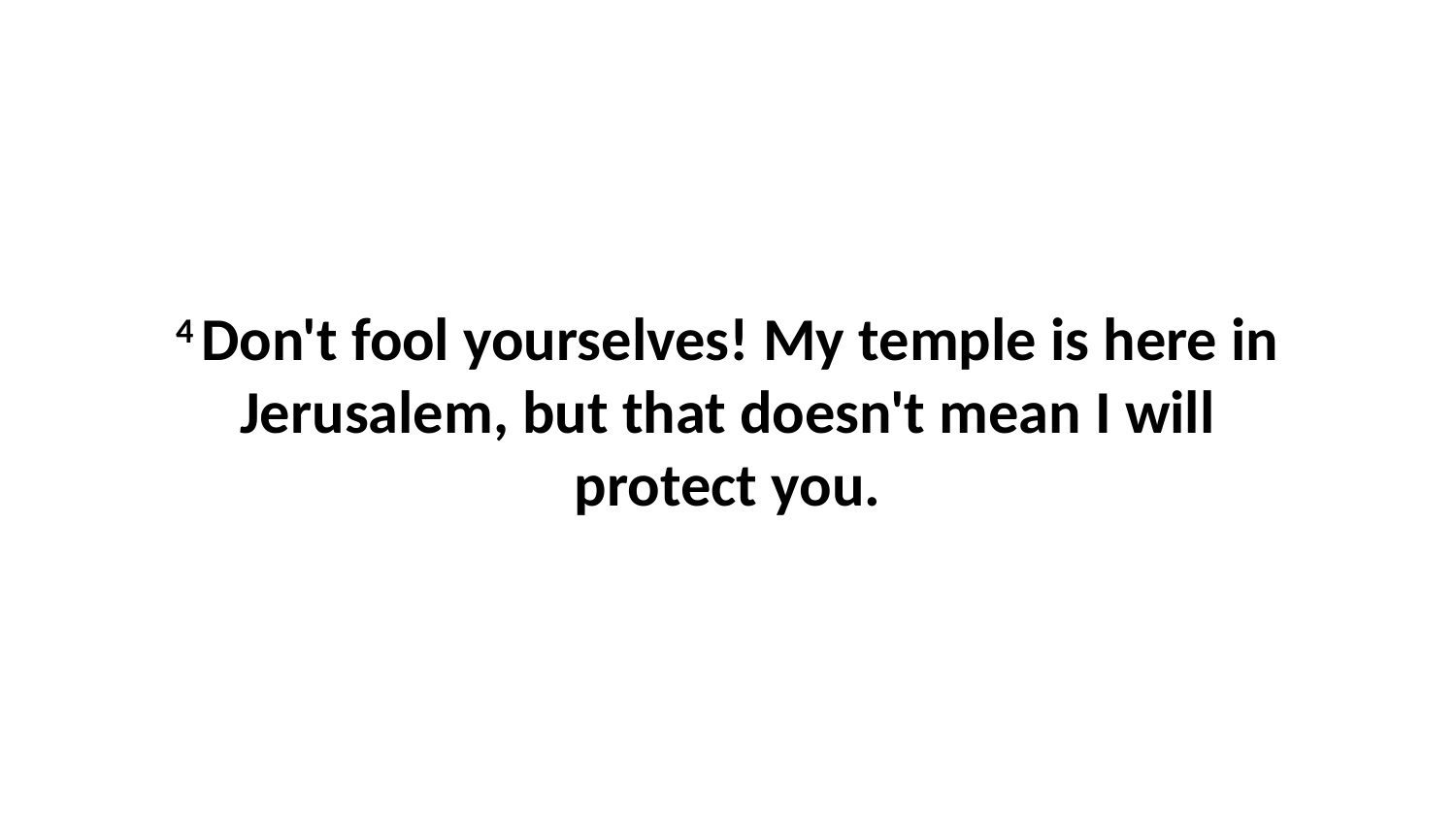

4 Don't fool yourselves! My temple is here in Jerusalem, but that doesn't mean I will protect you.